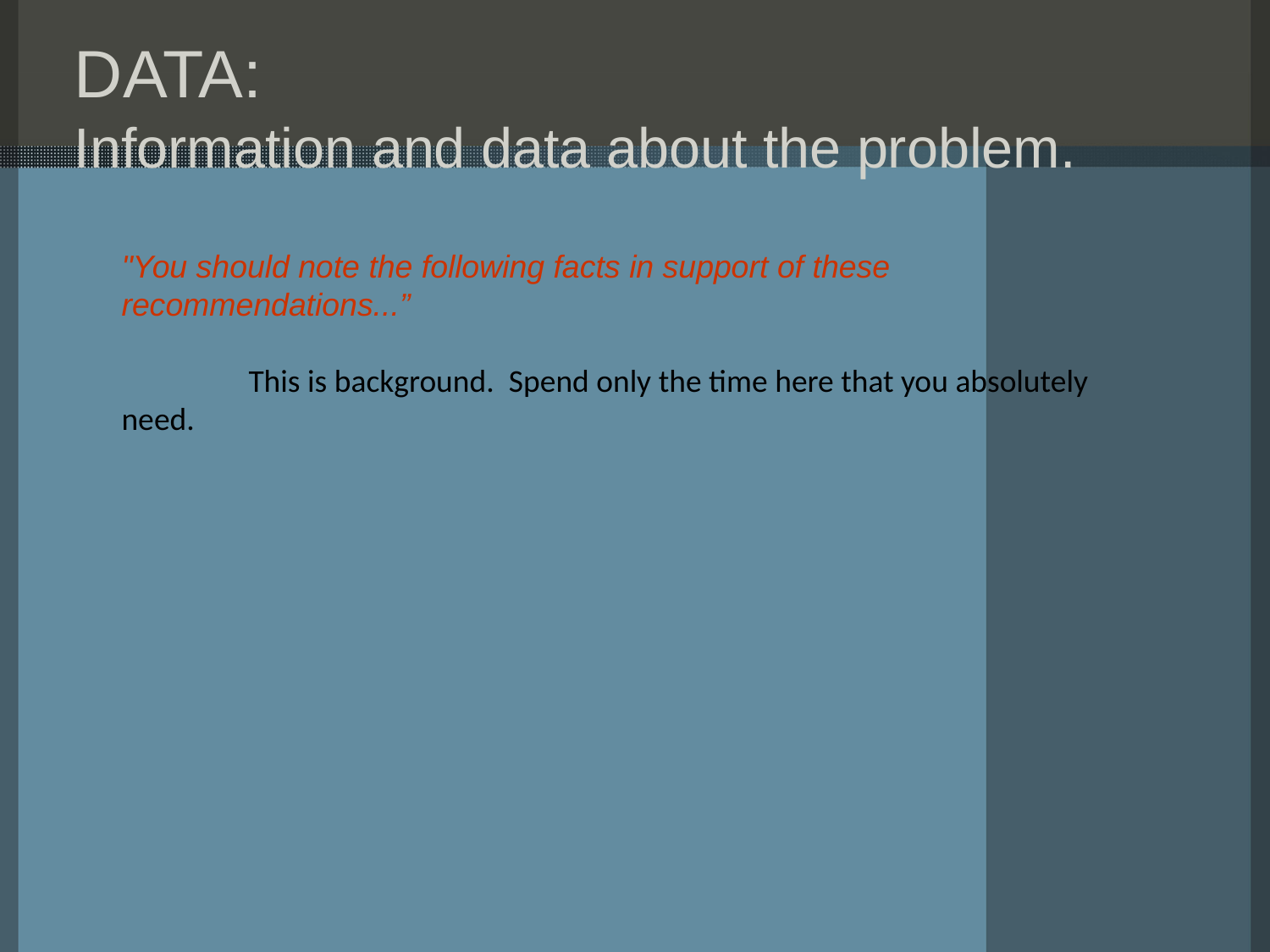

# DATA: Information and data about the problem.
"You should note the following facts in support of these recommendations...”

	This is background.  Spend only the time here that you absolutely need.